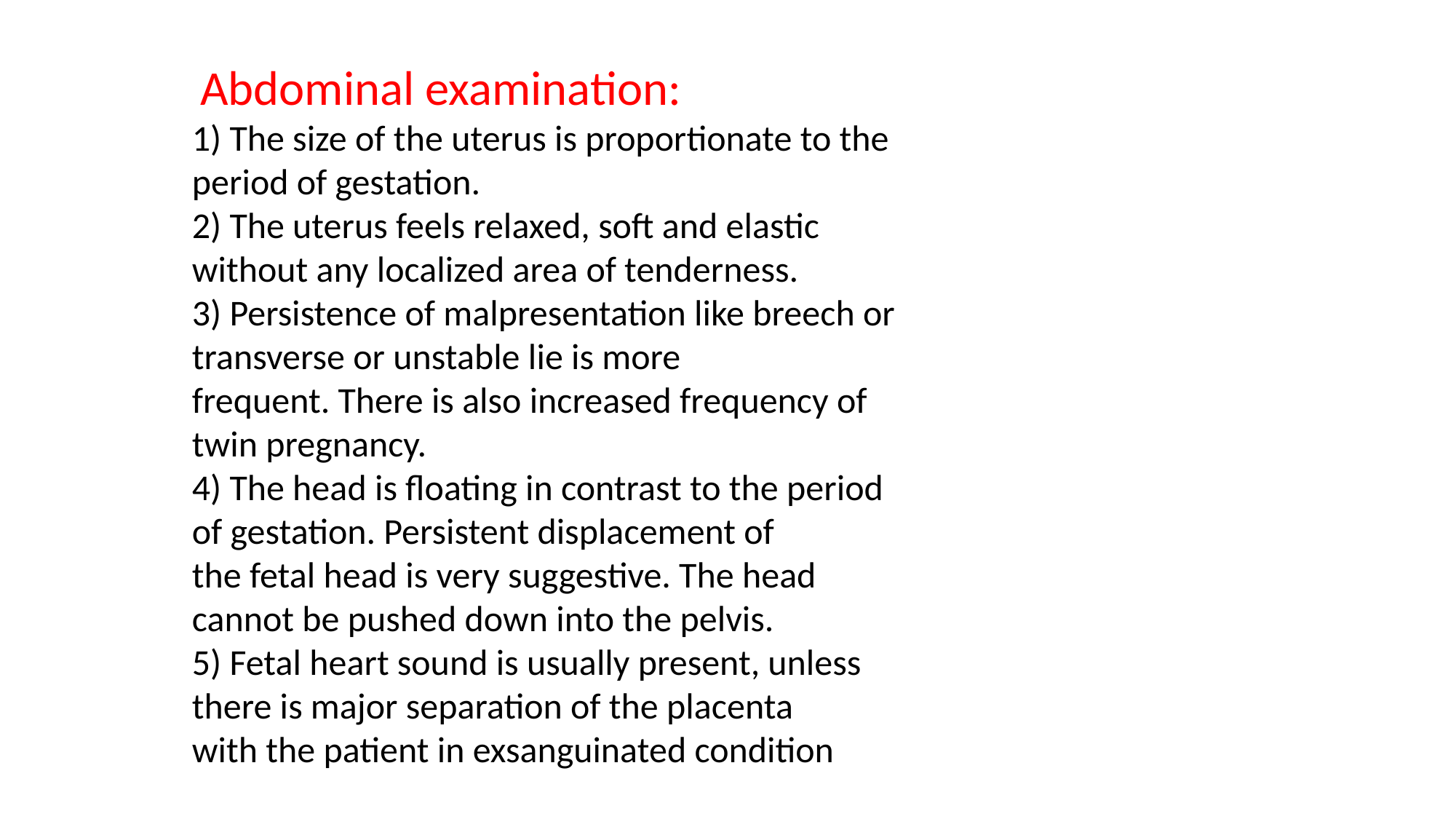

Abdominal examination:
1) The size of the uterus is proportionate to the period of gestation.
2) The uterus feels relaxed, soft and elastic without any localized area of tenderness.
3) Persistence of malpresentation like breech or transverse or unstable lie is more
frequent. There is also increased frequency of twin pregnancy.
4) The head is floating in contrast to the period of gestation. Persistent displacement of
the fetal head is very suggestive. The head cannot be pushed down into the pelvis.
5) Fetal heart sound is usually present, unless there is major separation of the placenta
with the patient in exsanguinated condition